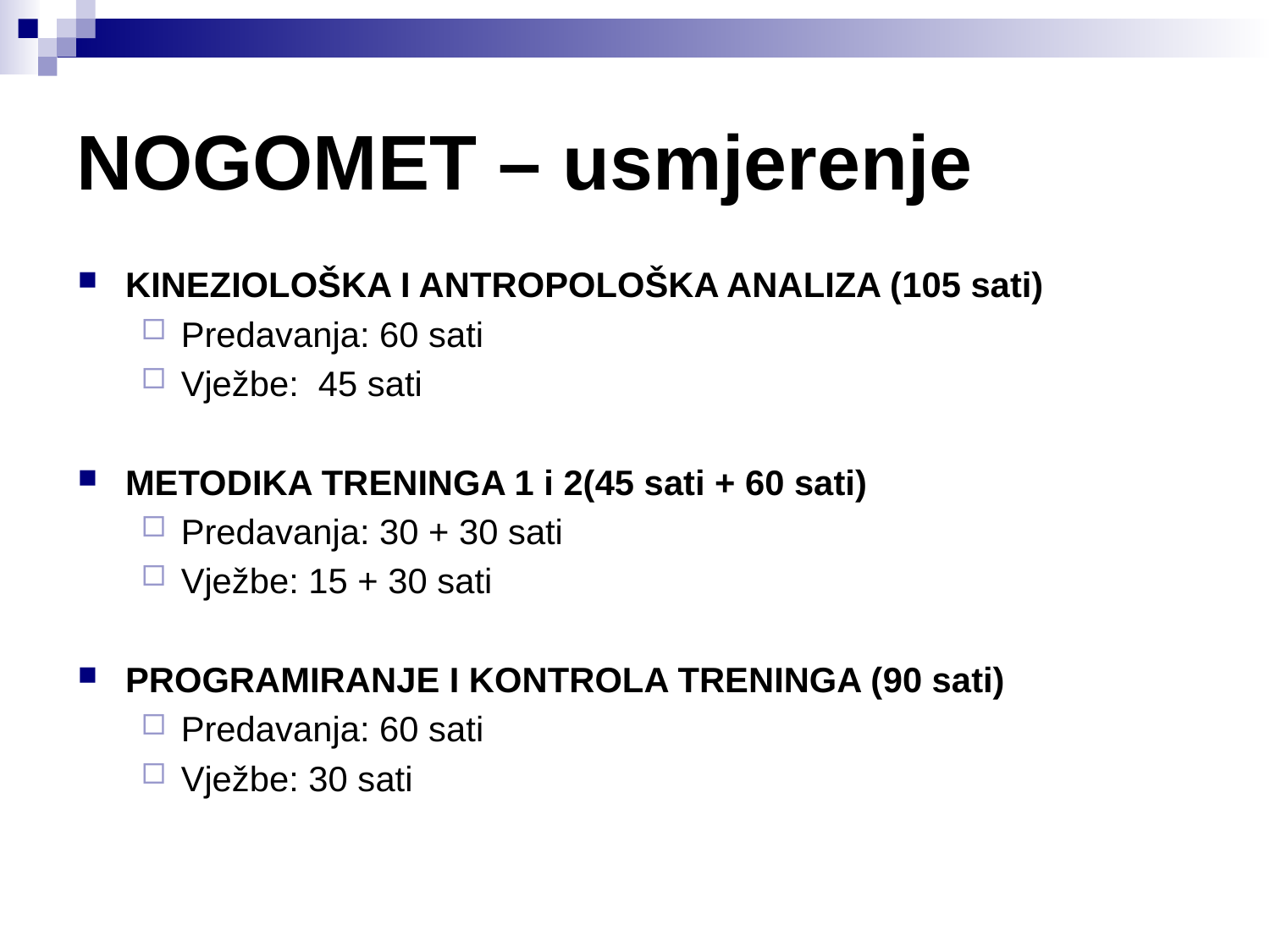

# NOGOMET – usmjerenje
KINEZIOLOŠKA I ANTROPOLOŠKA ANALIZA (105 sati)
Predavanja: 60 sati
Vježbe:  45 sati

METODIKA TRENINGA 1 i 2(45 sati + 60 sati)
Predavanja: 30 + 30 sati
Vježbe: 15 + 30 sati

PROGRAMIRANJE I KONTROLA TRENINGA (90 sati)
Predavanja: 60 sati
Vježbe: 30 sati